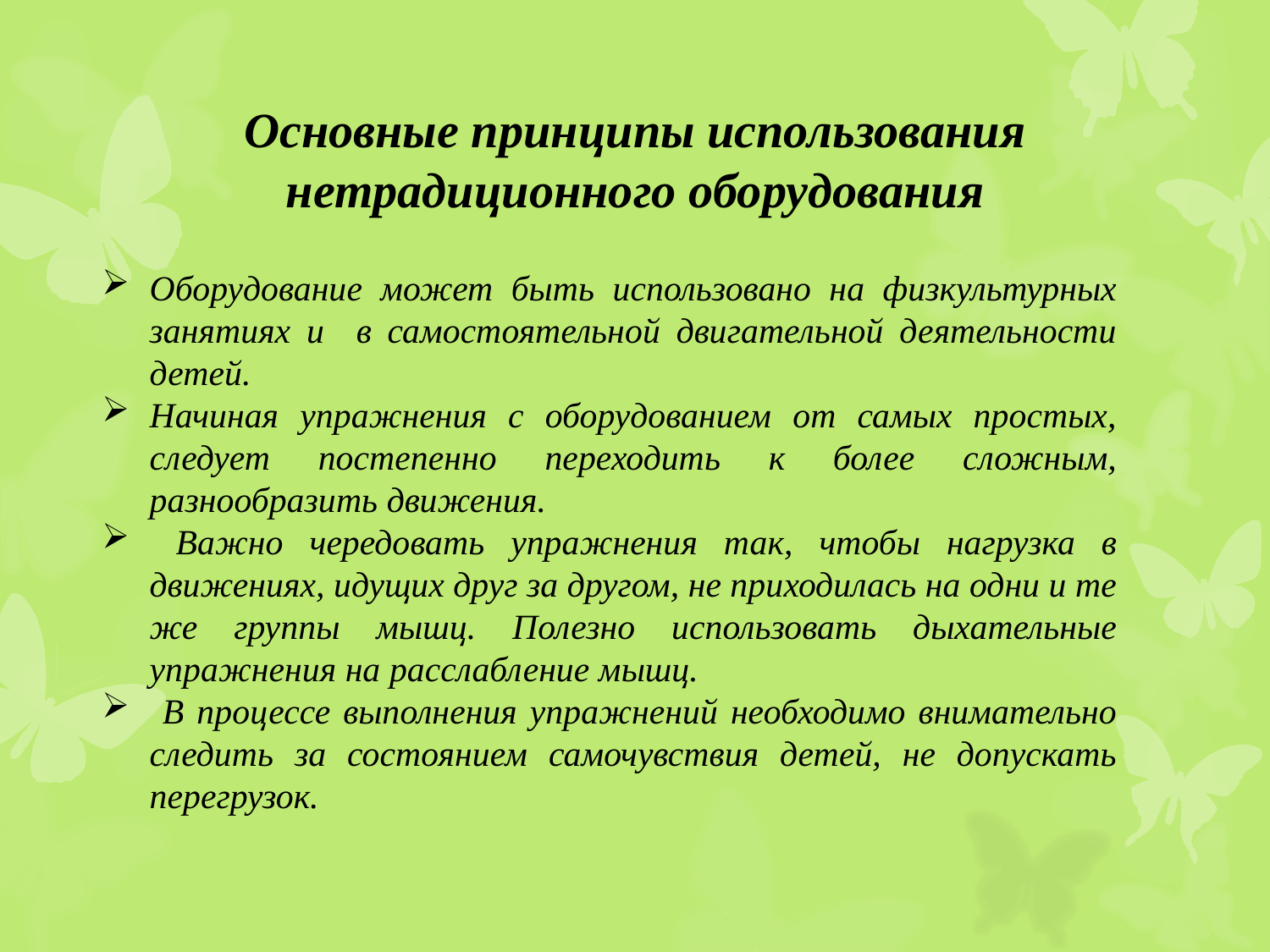

# Основные принципы использования нетрадиционного оборудования
Оборудование может быть использовано на физкультурных занятиях и  в самостоятельной двигательной деятельности детей.
Начиная упражнения с оборудованием от самых простых, следует постепенно переходить к более сложным, разнообразить движения.
 Важно чередовать упражнения так, чтобы нагрузка в движениях, идущих друг за другом, не приходилась на одни и те же группы мышц. Полезно использовать дыхательные упражнения на расслабление мышц.
 В процессе выполнения упражнений необходимо внимательно следить за состоянием самочувствия детей, не допускать перегрузок.